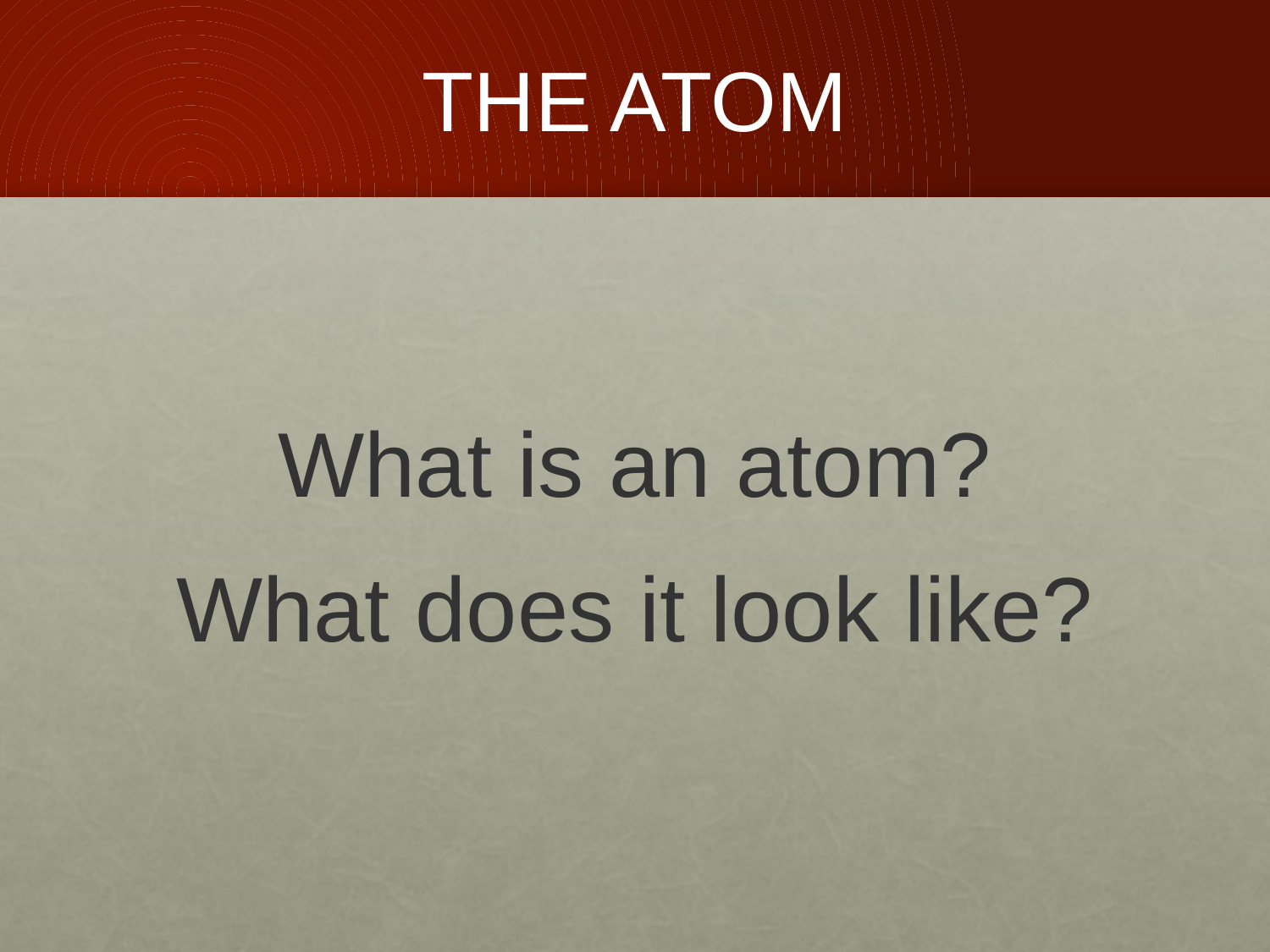

# THE ATOM

What is an atom?
What does it look like?